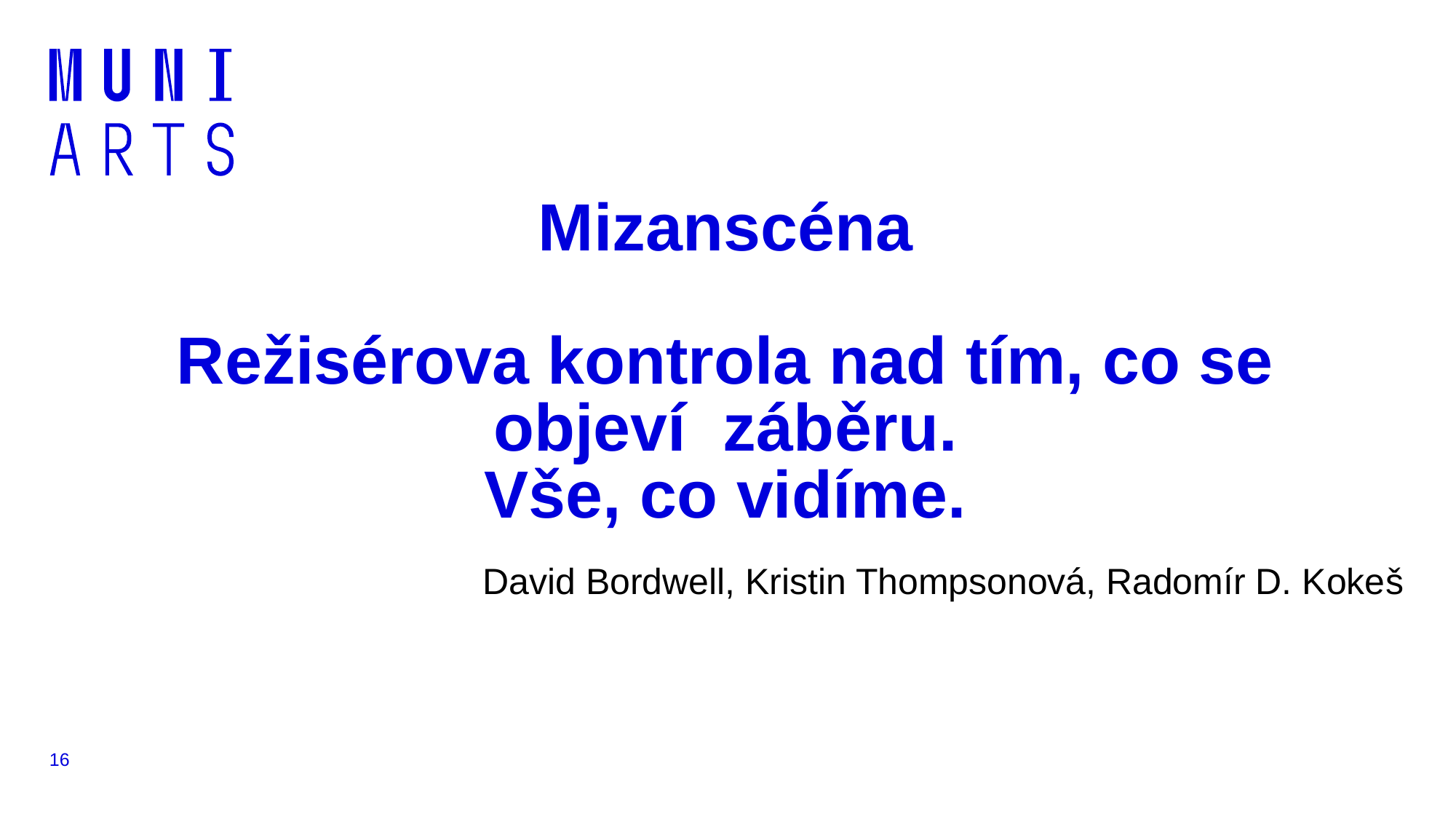

# Mizanscéna Režisérova kontrola nad tím, co se objeví  záběru. Vše, co vidíme.
David Bordwell, Kristin Thompsonová, Radomír D. Kokeš
16